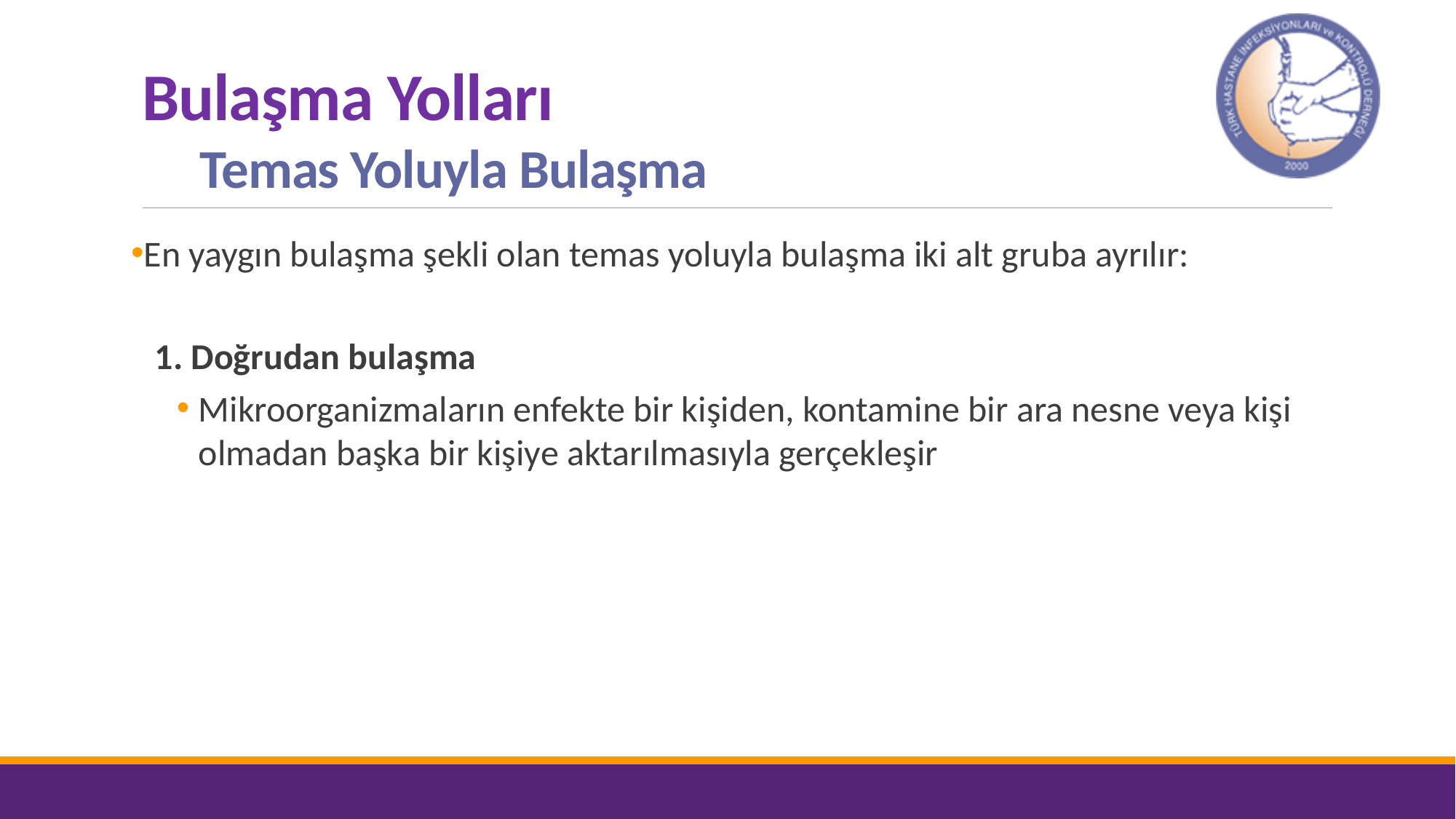

# Bulaşma Yolları Temas Yoluyla Bulaşma
En yaygın bulaşma şekli olan temas yoluyla bulaşma iki alt gruba ayrılır:

1. Doğrudan bulaşma
Mikroorganizmaların enfekte bir kişiden, kontamine bir ara nesne veya kişi olmadan başka bir kişiye aktarılmasıyla gerçekleşir